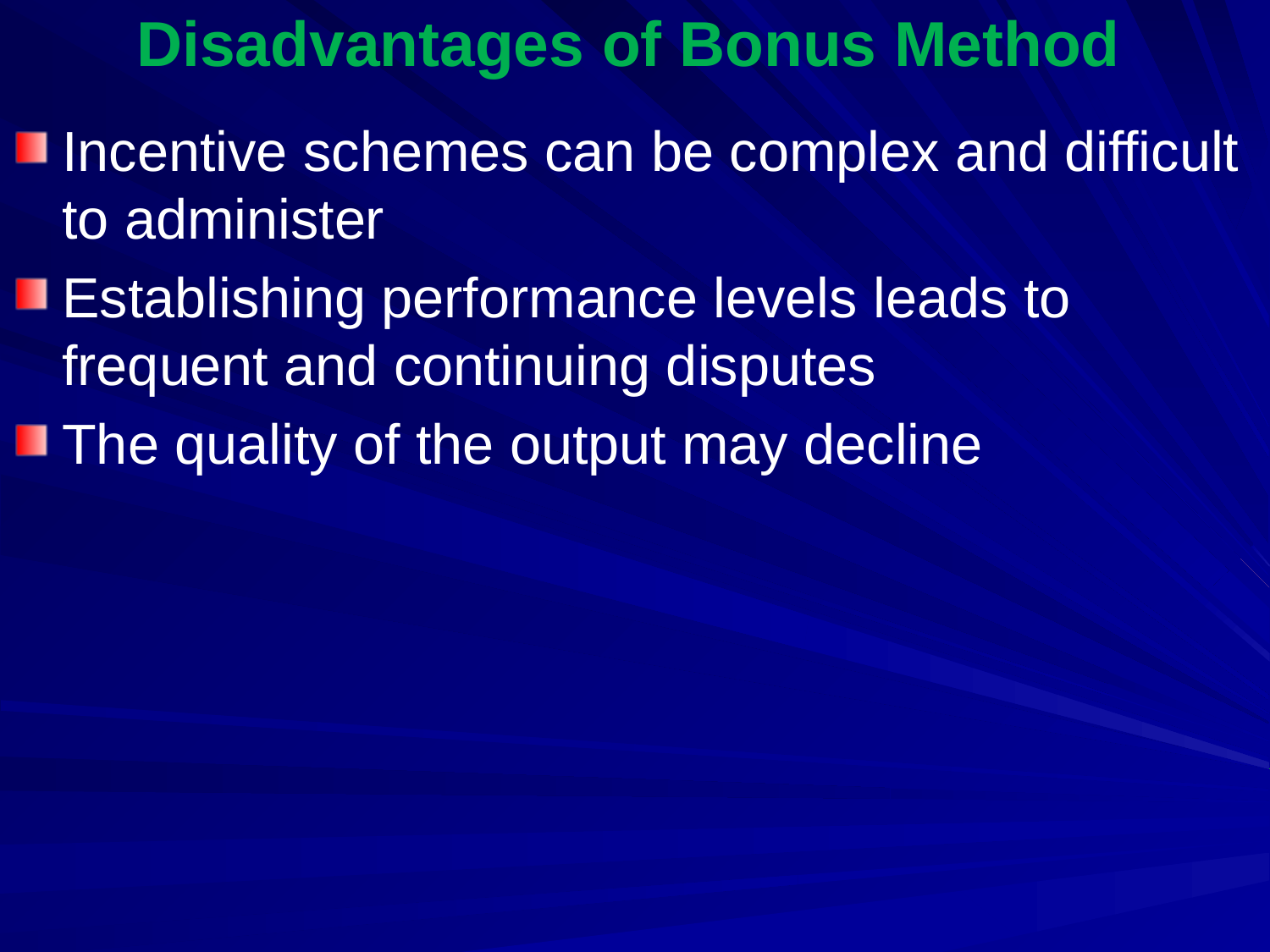

# Disadvantages of Bonus Method
Incentive schemes can be complex and difficult to administer
Establishing performance levels leads to frequent and continuing disputes
The quality of the output may decline